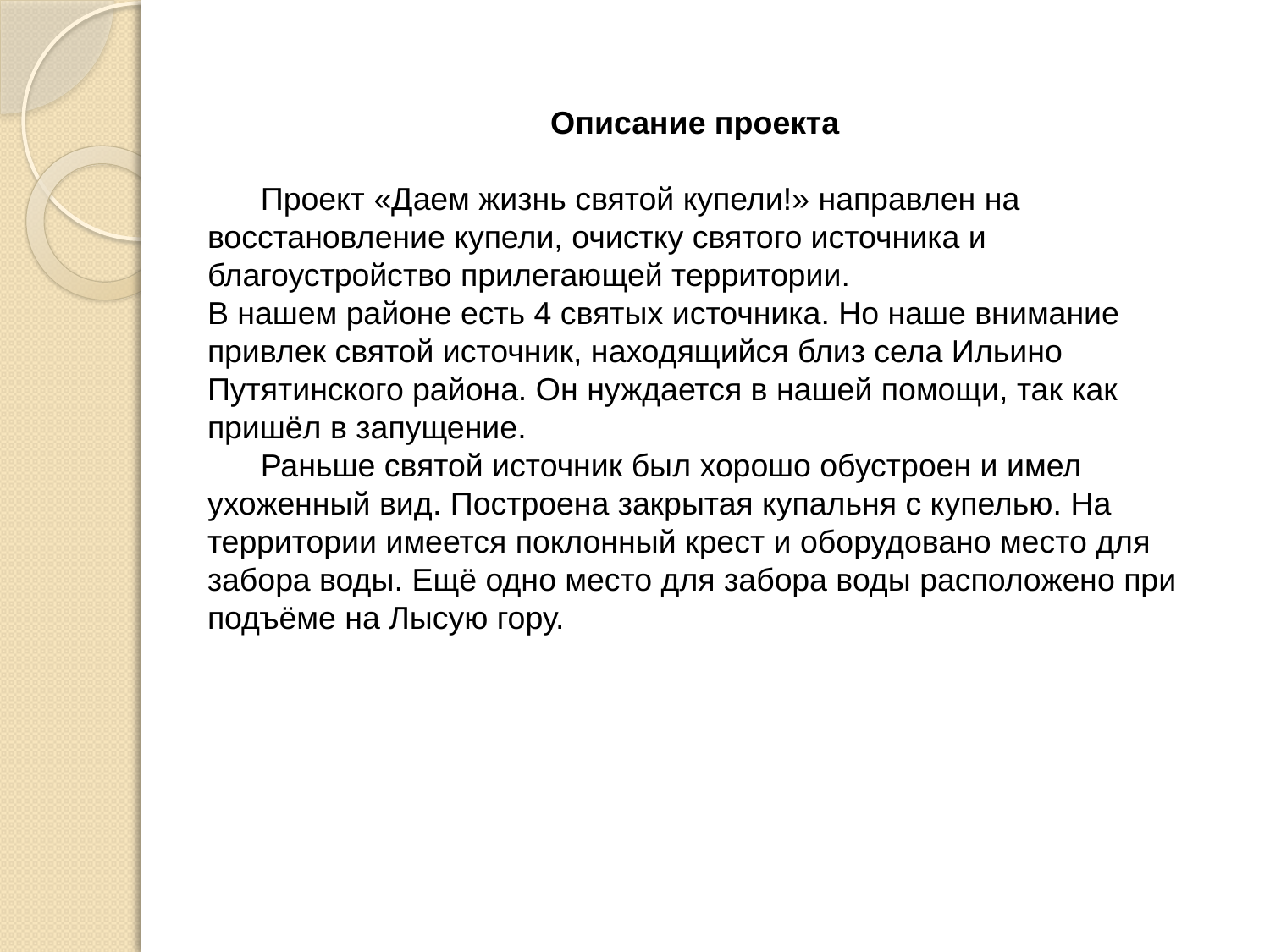

Описание проекта

      Проект «Даем жизнь святой купели!» направлен на восстановление купели, очистку святого источника и благоустройство прилегающей территории.
В нашем районе есть 4 святых источника. Но наше внимание привлек святой источник, находящийся близ села Ильино Путятинского района. Он нуждается в нашей помощи, так как пришёл в запущение.
      Раньше святой источник был хорошо обустроен и имел ухоженный вид. Построена закрытая купальня с купелью. На территории имеется поклонный крест и оборудовано место для забора воды. Ещё одно место для забора воды расположено при подъёме на Лысую гору.